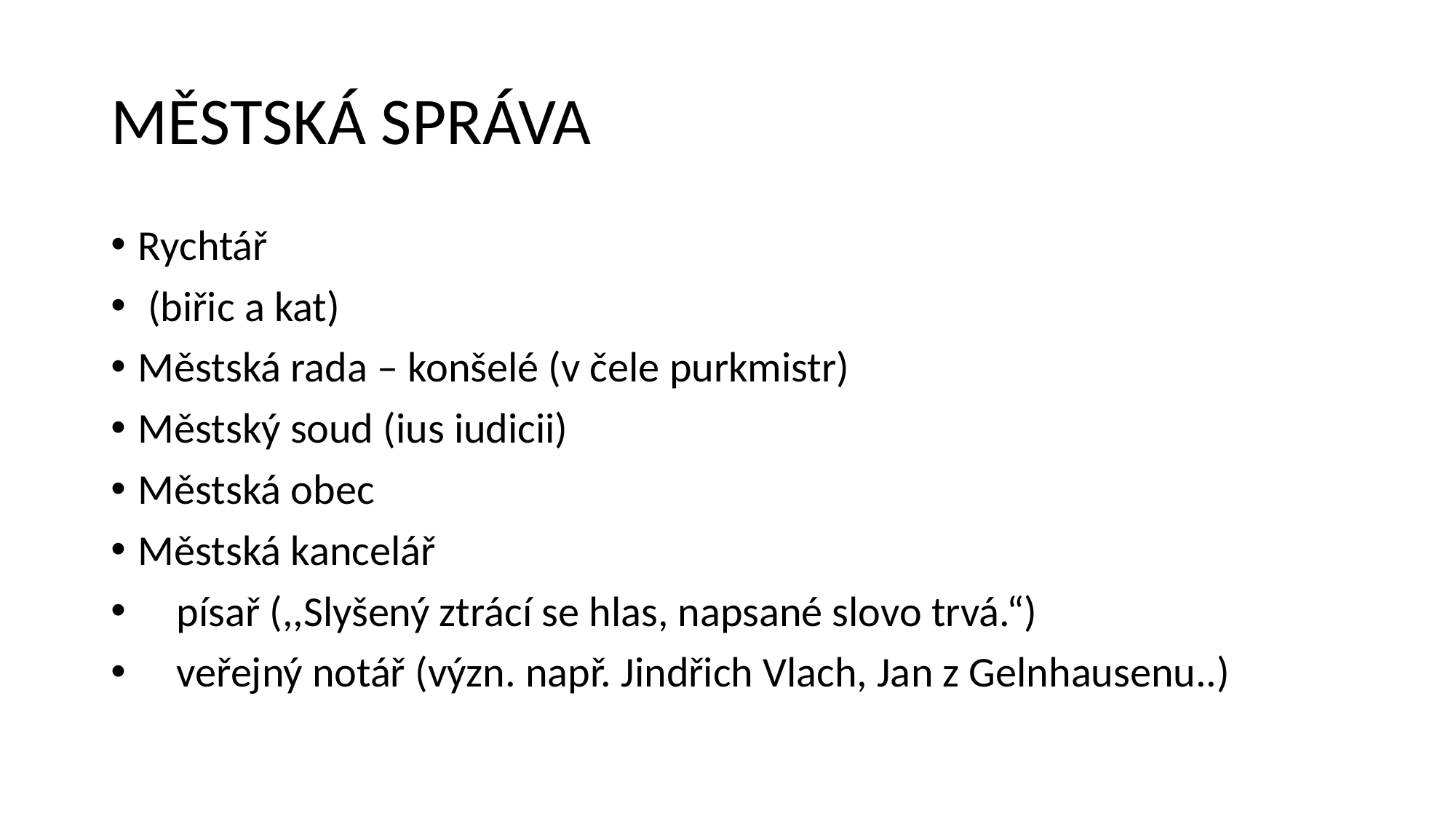

# MĚSTSKÁ SPRÁVA
Rychtář
 (biřic a kat)
Městská rada – konšelé (v čele purkmistr)
Městský soud (ius iudicii)
Městská obec
Městská kancelář
    písař (,,Slyšený ztrácí se hlas, napsané slovo trvá.“)
    veřejný notář (význ. např. Jindřich Vlach, Jan z Gelnhausenu..)